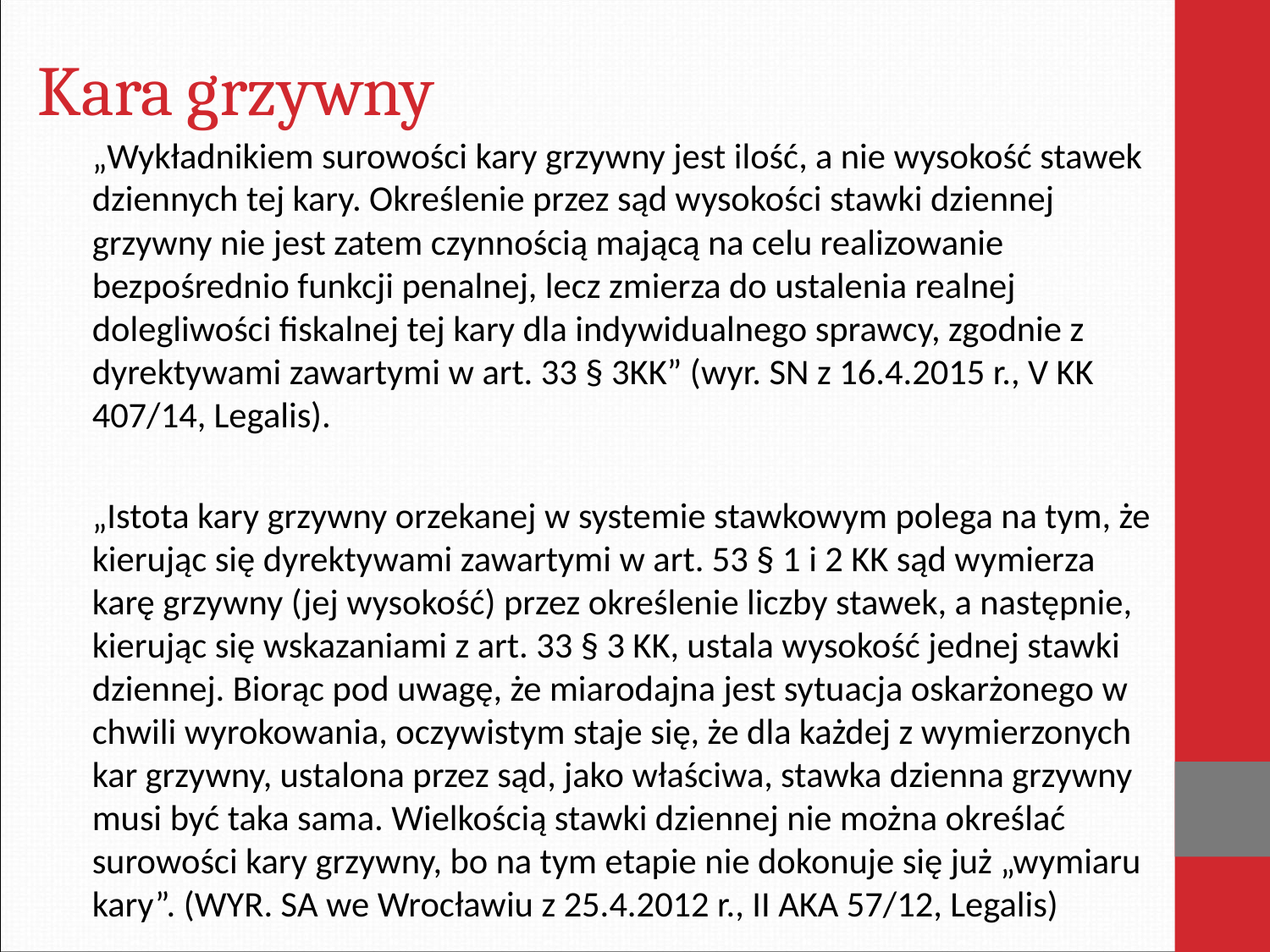

# Kara grzywny
„Wykładnikiem surowości kary grzywny jest ilość, a nie wysokość stawek dziennych tej kary. Określenie przez sąd wysokości stawki dziennej grzywny nie jest zatem czynnością mającą na celu realizowanie bezpośrednio funkcji penalnej, lecz zmierza do ustalenia realnej dolegliwości fiskalnej tej kary dla indywidualnego sprawcy, zgodnie z dyrektywami zawartymi w art. 33 § 3KK” (wyr. SN z 16.4.2015 r., V KK 407/14, Legalis).

„Istota kary grzywny orzekanej w systemie stawkowym polega na tym, że kierując się dyrektywami zawartymi w art. 53 § 1 i 2 KK sąd wymierza karę grzywny (jej wysokość) przez określenie liczby stawek, a następnie, kierując się wskazaniami z art. 33 § 3 KK, ustala wysokość jednej stawki dziennej. Biorąc pod uwagę, że miarodajna jest sytuacja oskarżonego w chwili wyrokowania, oczywistym staje się, że dla każdej z wymierzonych kar grzywny, ustalona przez sąd, jako właściwa, stawka dzienna grzywny musi być taka sama. Wielkością stawki dziennej nie można określać surowości kary grzywny, bo na tym etapie nie dokonuje się już „wymiaru kary”. (WYR. SA we Wrocławiu z 25.4.2012 r., II AKA 57/12, Legalis)